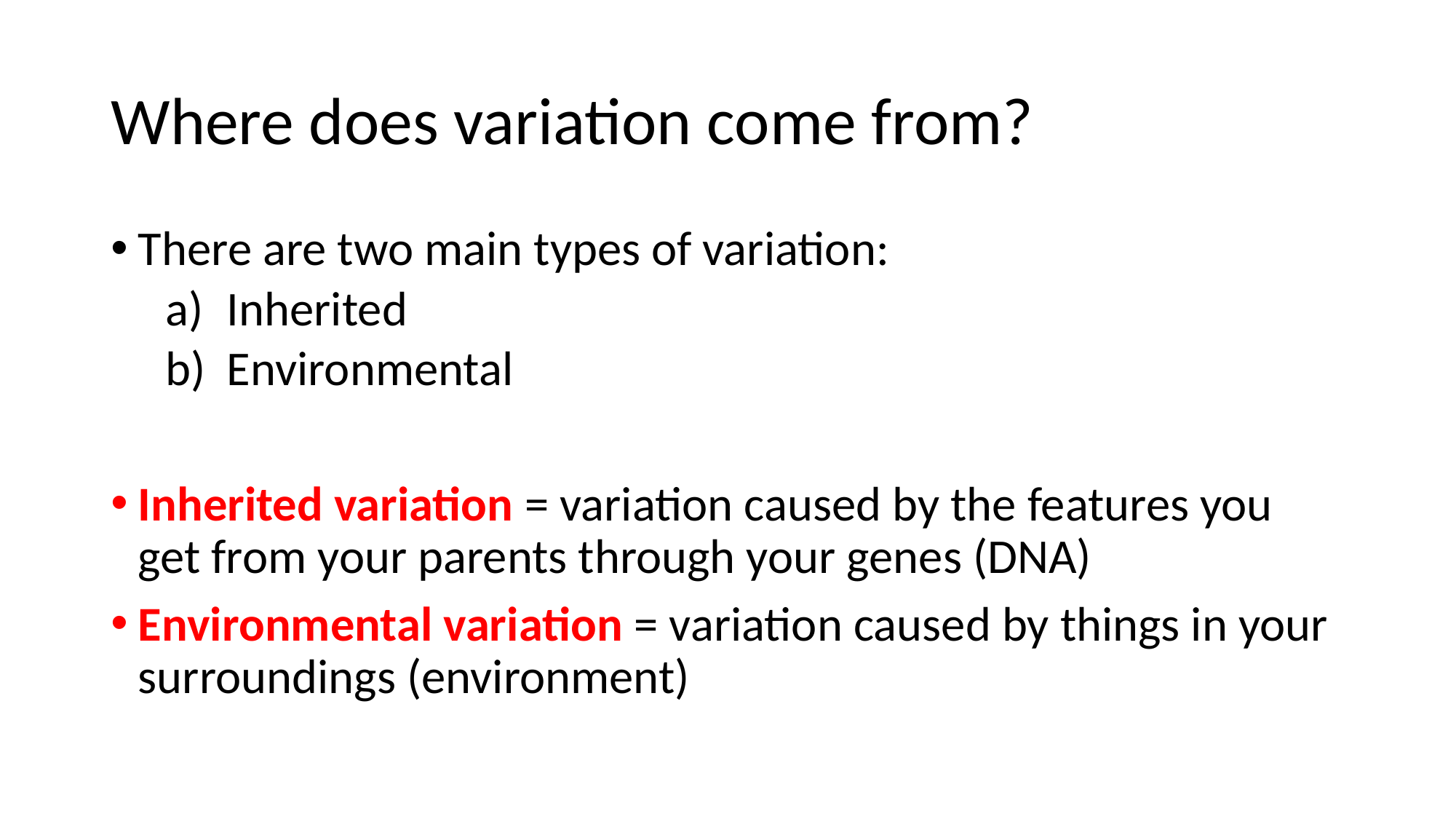

# Where does variation come from?
There are two main types of variation:
Inherited
Environmental

Inherited variation = variation caused by the features you get from your parents through your genes (DNA)
Environmental variation = variation caused by things in your surroundings (environment)